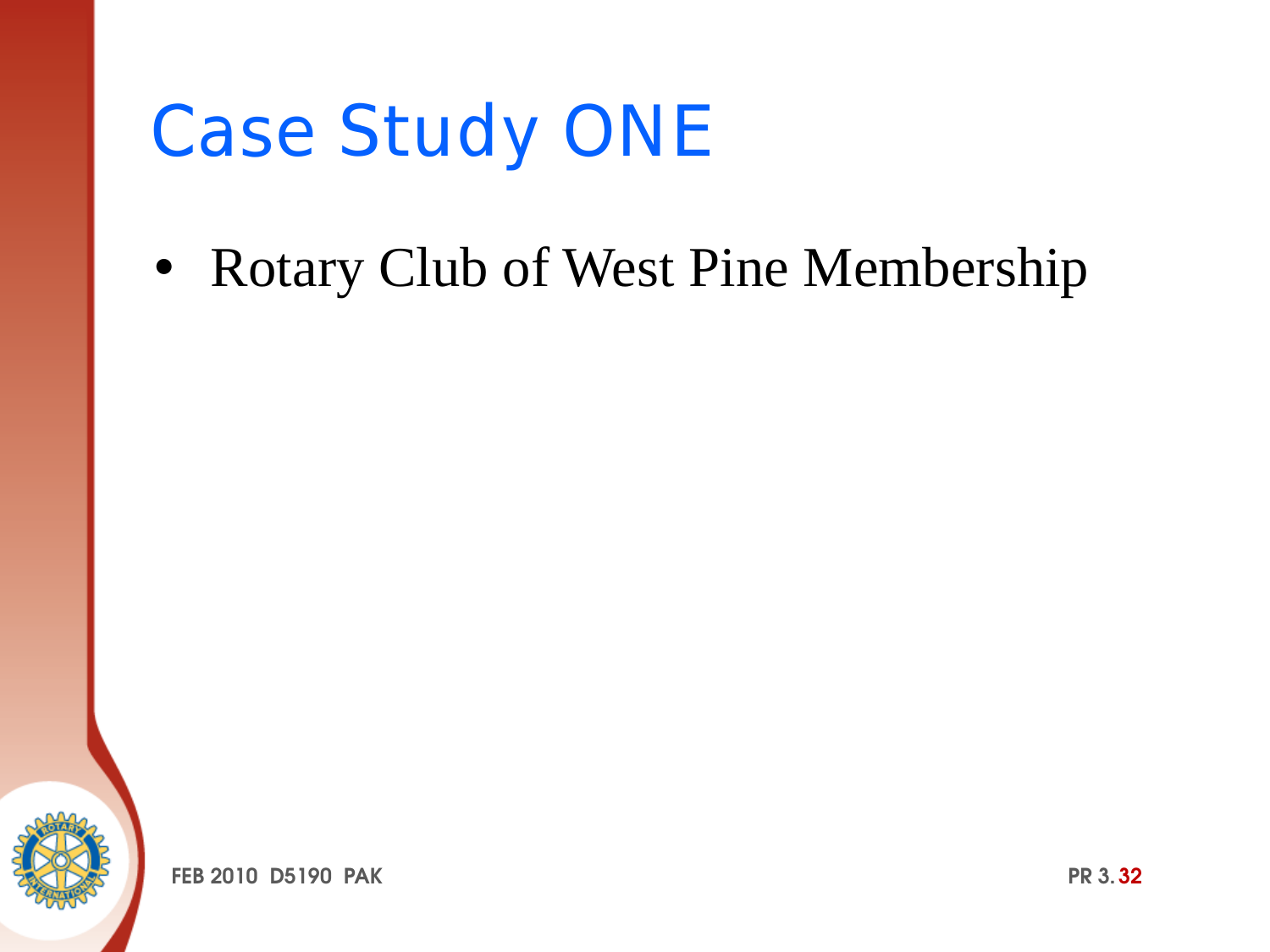

# Case Study ONE
Rotary Club of West Pine Membership
FEB 2010  D5190  PAK                                                                                                                    PR 3.32